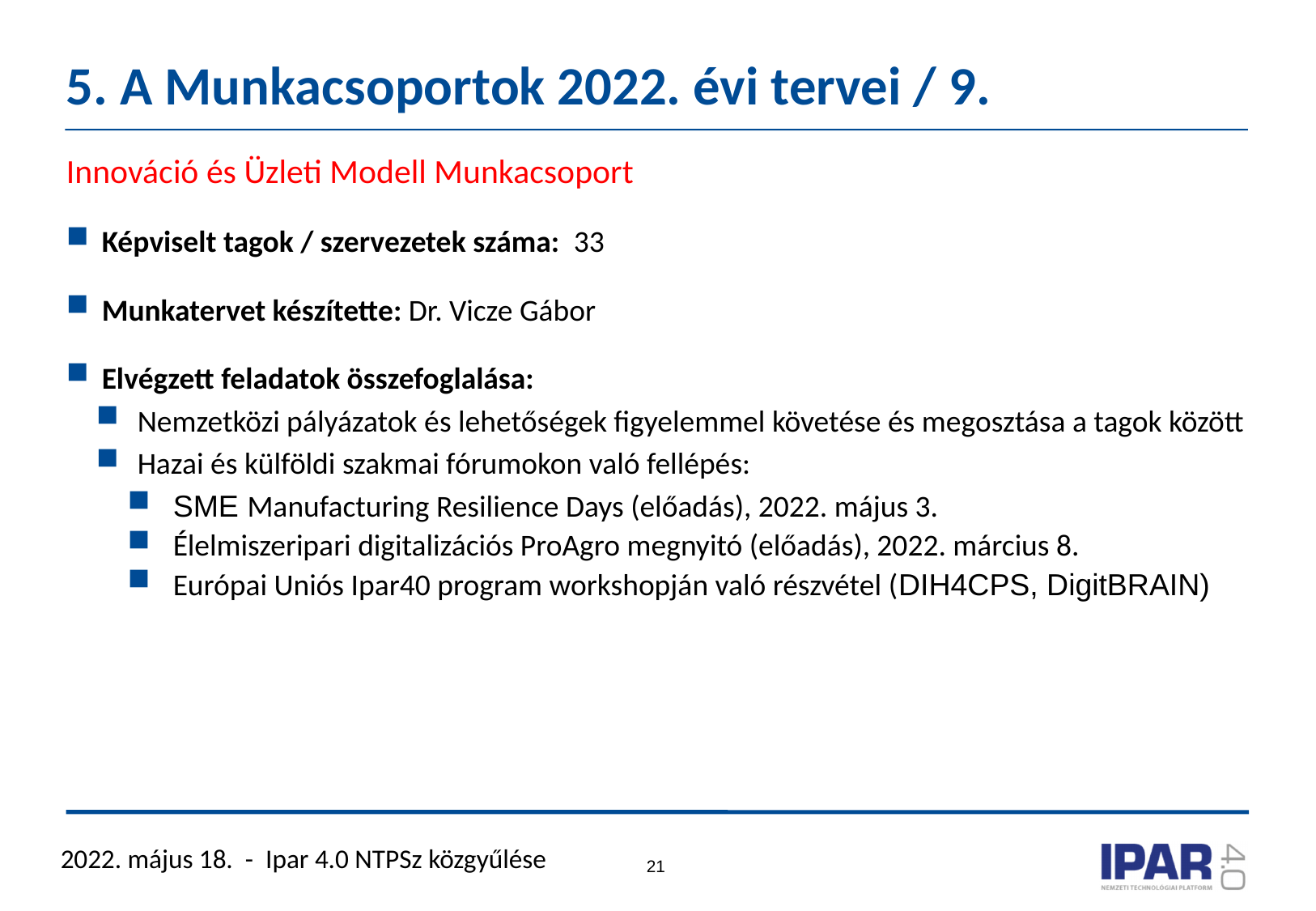

# 5. A Munkacsoportok 2022. évi tervei / 9.
Innováció és Üzleti Modell Munkacsoport
Képviselt tagok / szervezetek száma:  33
Munkatervet készítette: Dr. Vicze Gábor
Elvégzett feladatok összefoglalása:
Nemzetközi pályázatok és lehetőségek figyelemmel követése és megosztása a tagok között
Hazai és külföldi szakmai fórumokon való fellépés:
SME Manufacturing Resilience Days (előadás), 2022. május 3.
Élelmiszeripari digitalizációs ProAgro megnyitó (előadás), 2022. március 8.
Európai Uniós Ipar40 program workshopján való részvétel (DIH4CPS, DigitBRAIN)